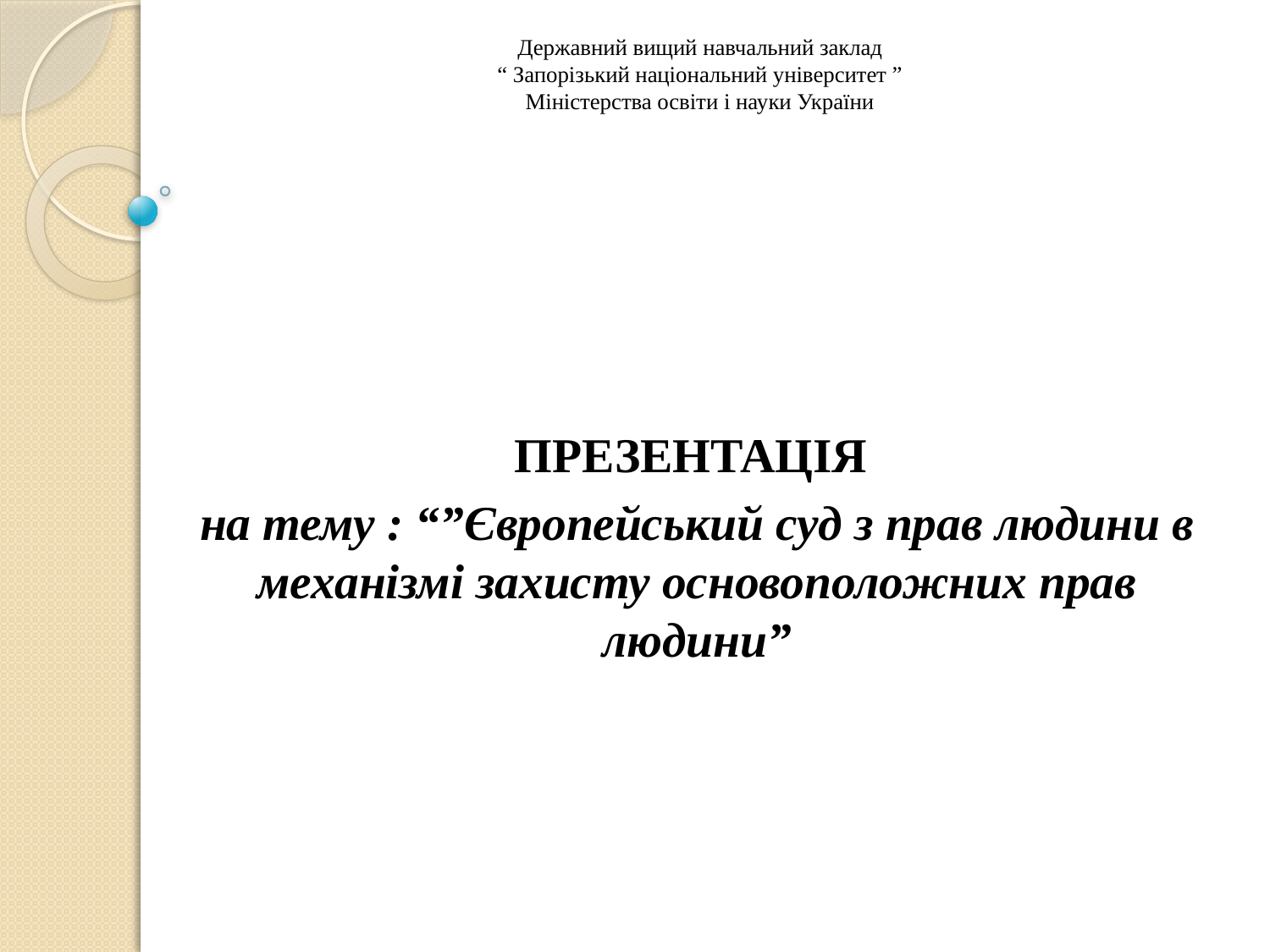

# Державний вищий навчальний заклад “ Запорізький національний університет ” Міністерства освіти і науки України

ПРЕЗЕНТАЦІЯ
на тему : “”Європейський суд з прав людини в механізмі захисту основоположних прав людини”